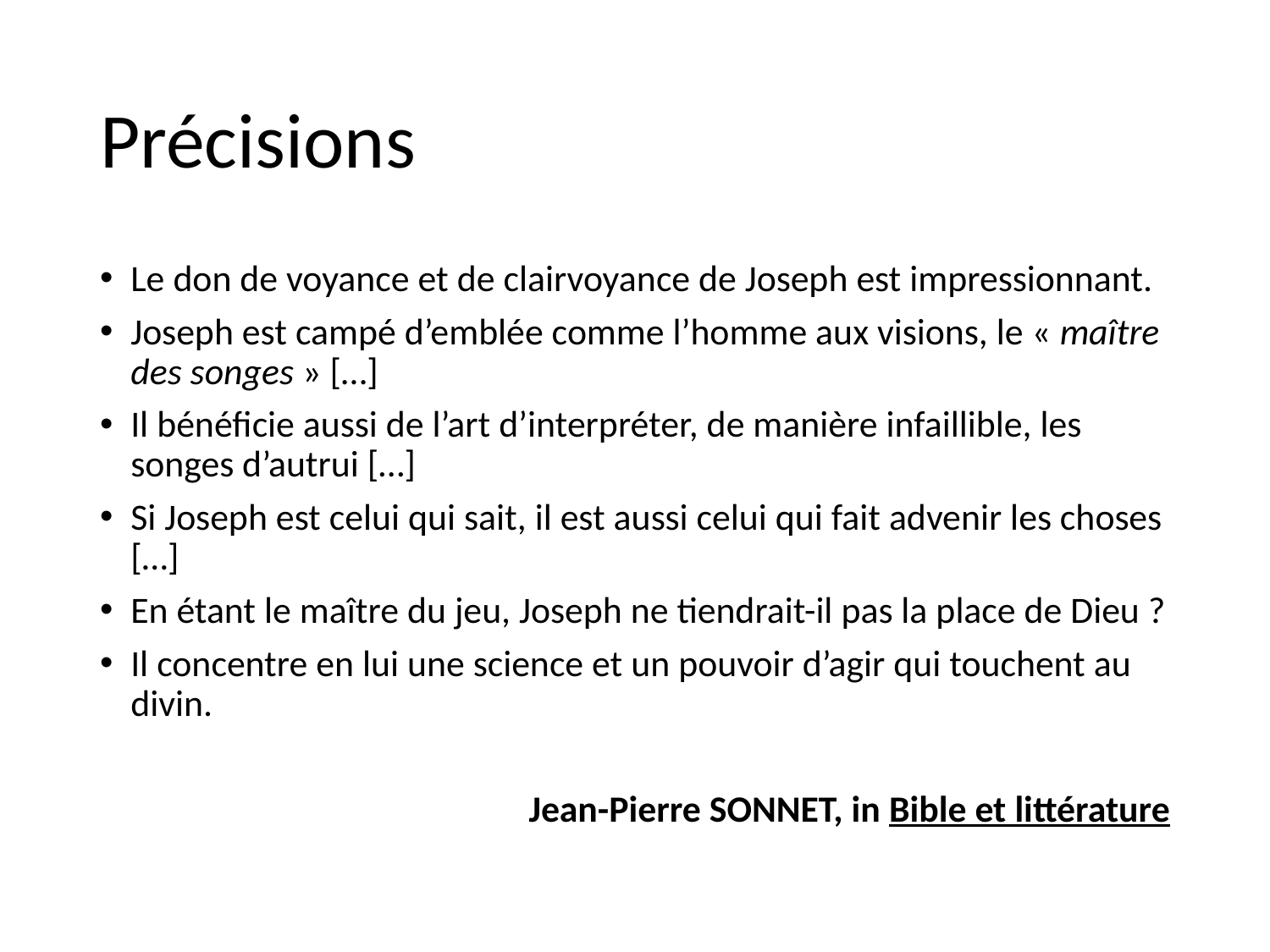

# Précisions
Le don de voyance et de clairvoyance de Joseph est impressionnant.
Joseph est campé d’emblée comme l’homme aux visions, le « maître des songes » […]
Il bénéficie aussi de l’art d’interpréter, de manière infaillible, les songes d’autrui […]
Si Joseph est celui qui sait, il est aussi celui qui fait advenir les choses […]
En étant le maître du jeu, Joseph ne tiendrait-il pas la place de Dieu ?
Il concentre en lui une science et un pouvoir d’agir qui touchent au divin.

Jean-Pierre SONNET, in Bible et littérature